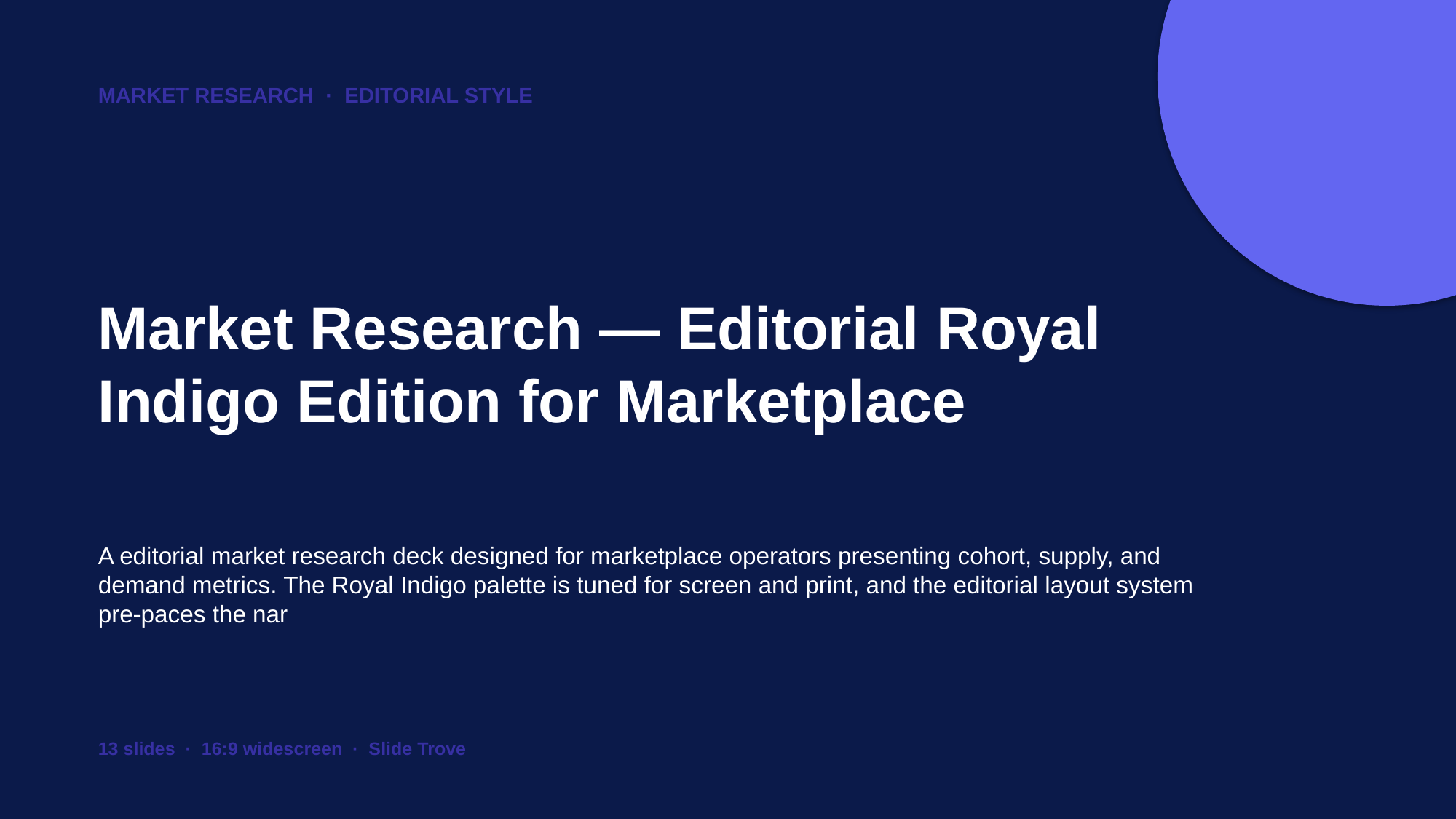

MARKET RESEARCH  ·  EDITORIAL STYLE
Market Research — Editorial Royal Indigo Edition for Marketplace
A editorial market research deck designed for marketplace operators presenting cohort, supply, and demand metrics. The Royal Indigo palette is tuned for screen and print, and the editorial layout system pre-paces the nar
13 slides  ·  16:9 widescreen  ·  Slide Trove